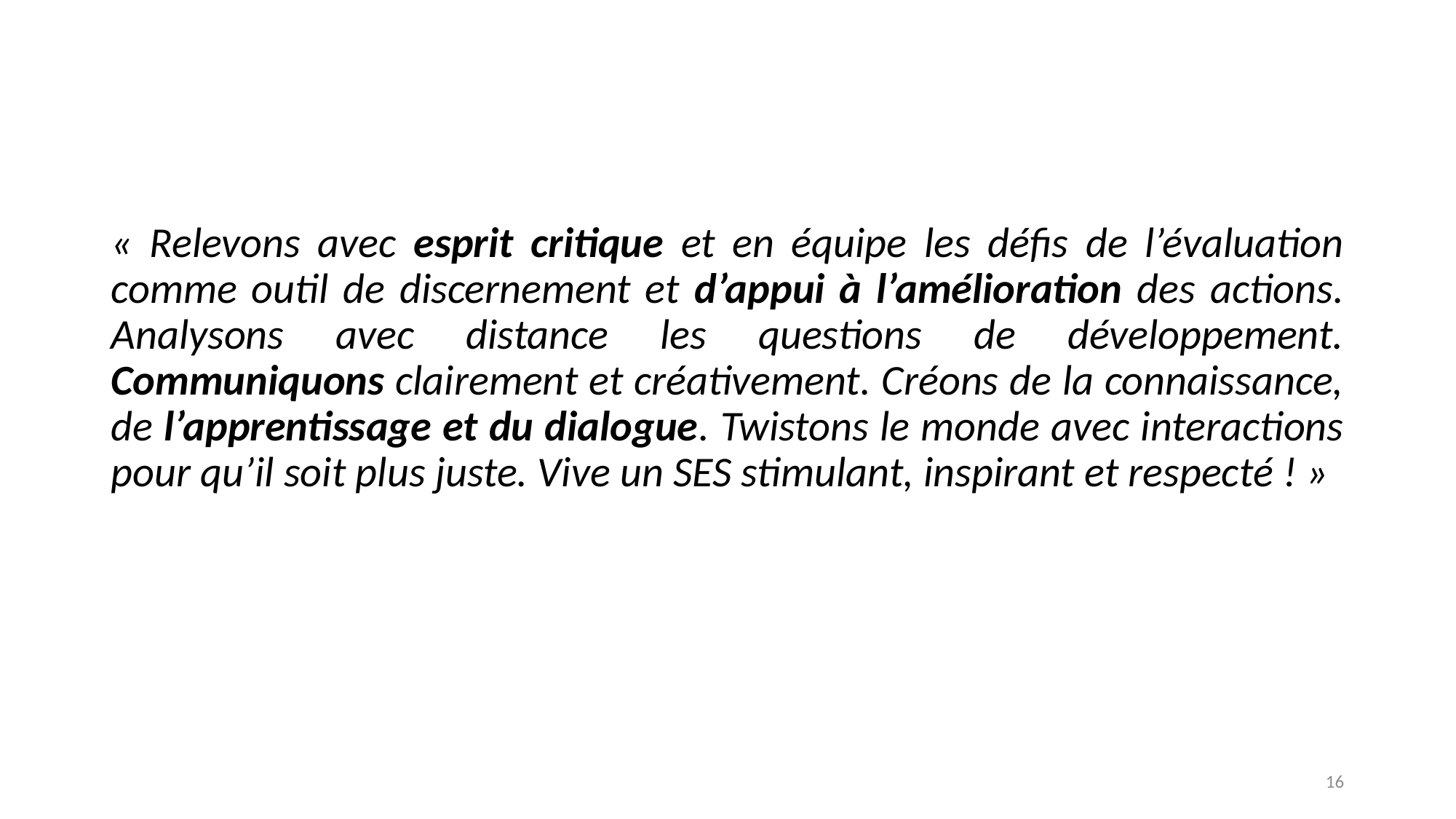

« Relevons avec esprit critique et en équipe les défis de l’évaluation comme outil de discernement et d’appui à l’amélioration des actions. Analysons avec distance les questions de développement. Communiquons clairement et créativement. Créons de la connaissance, de l’apprentissage et du dialogue. Twistons le monde avec interactions pour qu’il soit plus juste. Vive un SES stimulant, inspirant et respecté ! »

16